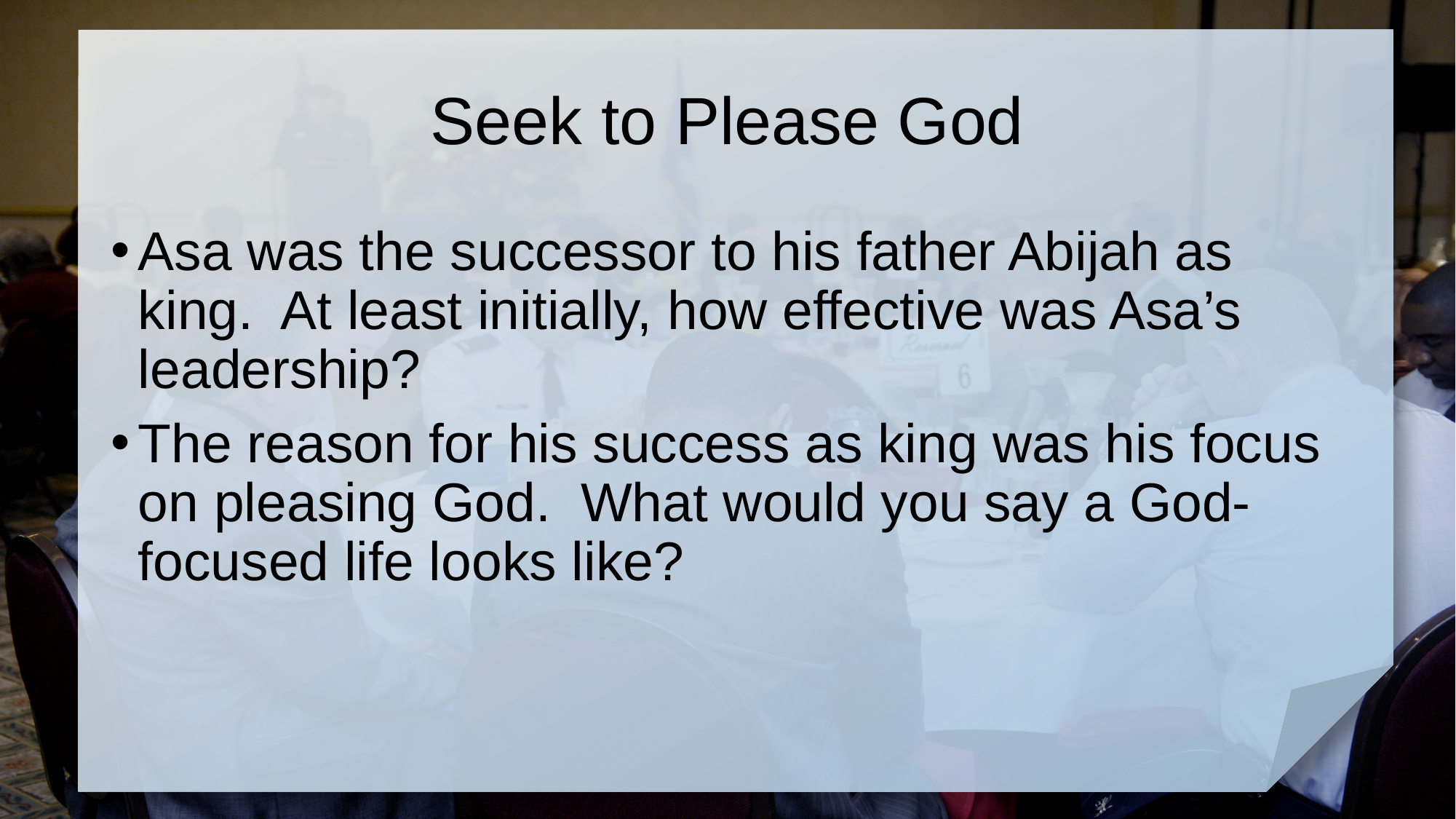

# Seek to Please God
Asa was the successor to his father Abijah as king.  At least initially, how effective was Asa’s leadership?
The reason for his success as king was his focus on pleasing God.  What would you say a God-focused life looks like?